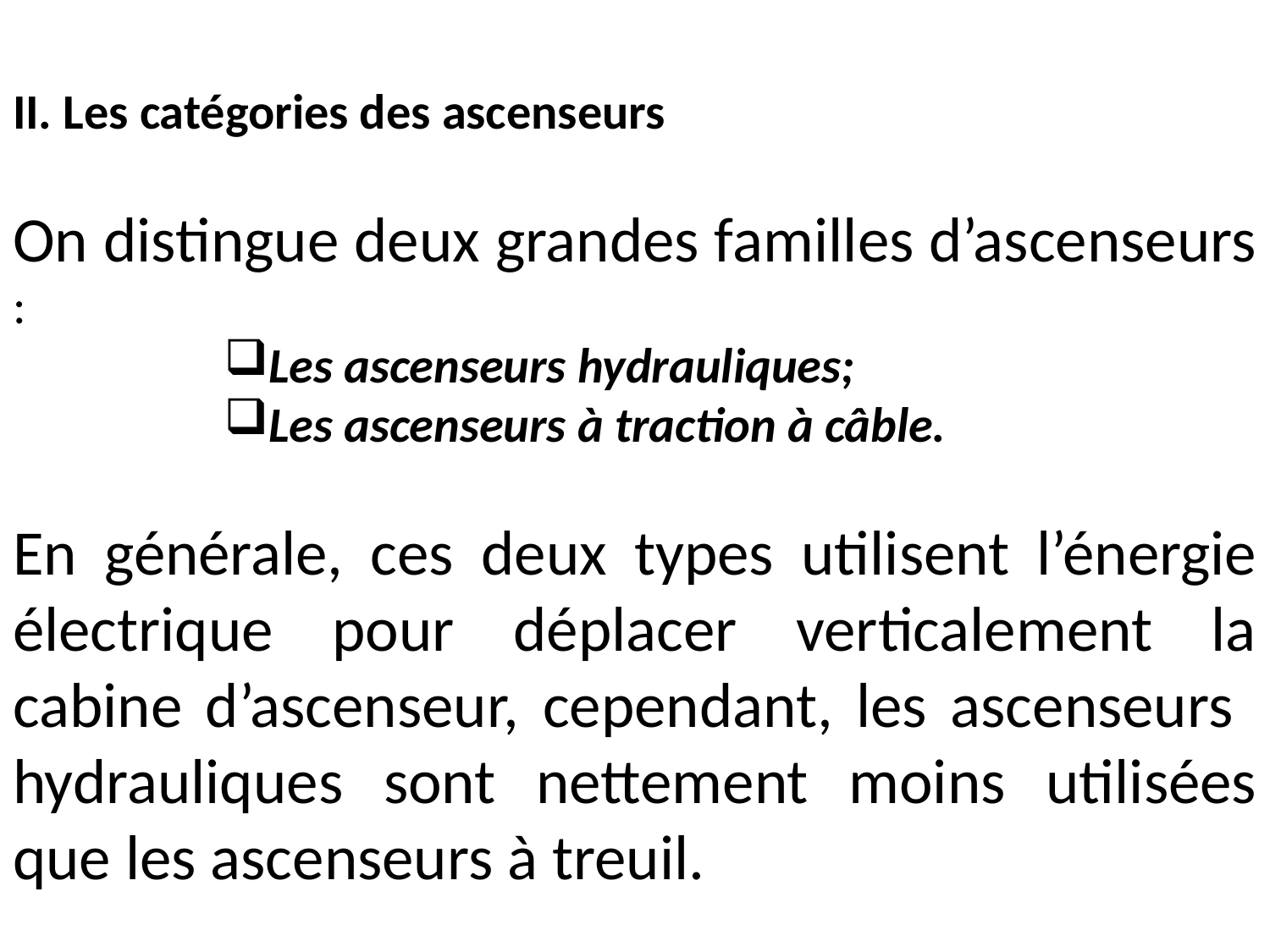

II. Les catégories des ascenseurs

On distingue deux grandes familles d’ascenseurs :
Les ascenseurs hydrauliques;
Les ascenseurs à traction à câble.

En générale, ces deux types utilisent l’énergie électrique pour déplacer verticalement la cabine d’ascenseur, cependant, les ascenseurs  hydrauliques sont nettement moins utilisées que les ascenseurs à treuil.